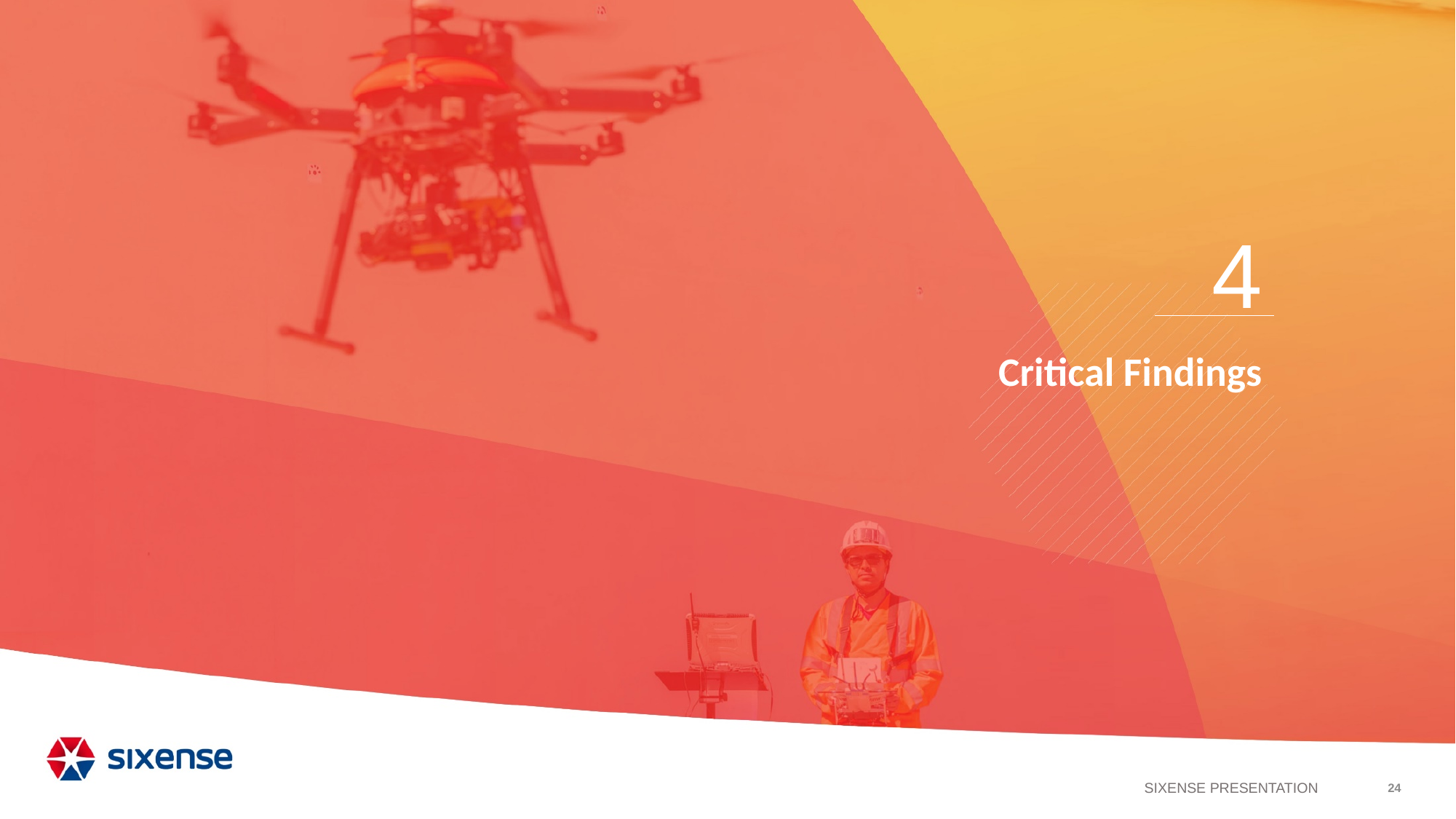

4
# Critical Findings
24
SIXENSE PRESENTATION